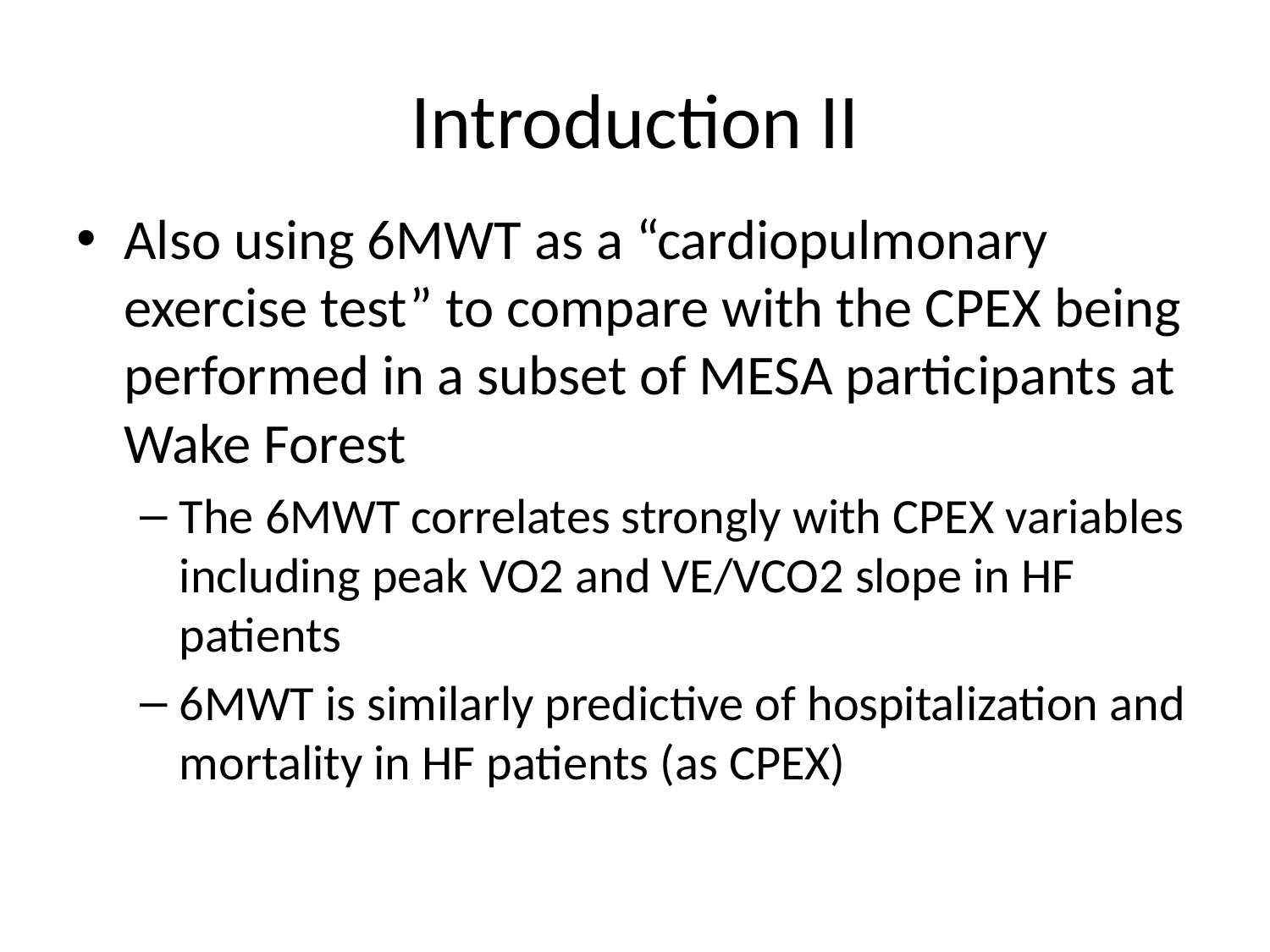

# Introduction II
Also using 6MWT as a “cardiopulmonary exercise test” to compare with the CPEX being performed in a subset of MESA participants at Wake Forest
The 6MWT correlates strongly with CPEX variables including peak VO2 and VE/VCO2 slope in HF patients
6MWT is similarly predictive of hospitalization and mortality in HF patients (as CPEX)